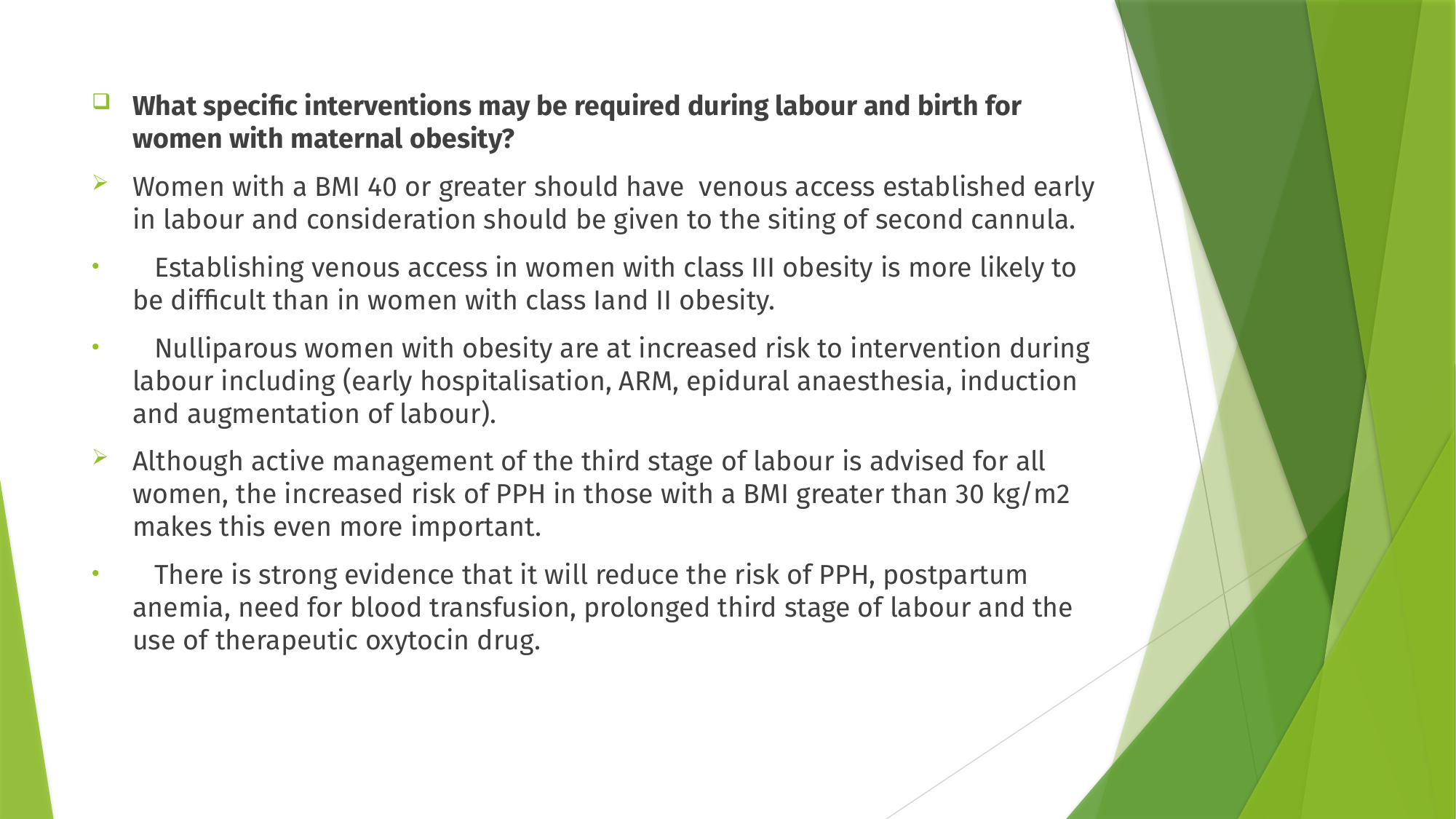

What specific interventions may be required during labour and birth for women with maternal obesity?
Women with a BMI 40 or greater should have  venous access established early in labour and consideration should be given to the siting of second cannula.
   Establishing venous access in women with class III obesity is more likely to be difficult than in women with class Iand II obesity.
   Nulliparous women with obesity are at increased risk to intervention during labour including (early hospitalisation, ARM, epidural anaesthesia, induction and augmentation of labour).
Although active management of the third stage of labour is advised for all women, the increased risk of PPH in those with a BMI greater than 30 kg/m2 makes this even more important.
   There is strong evidence that it will reduce the risk of PPH, postpartum anemia, need for blood transfusion, prolonged third stage of labour and the use of therapeutic oxytocin drug.